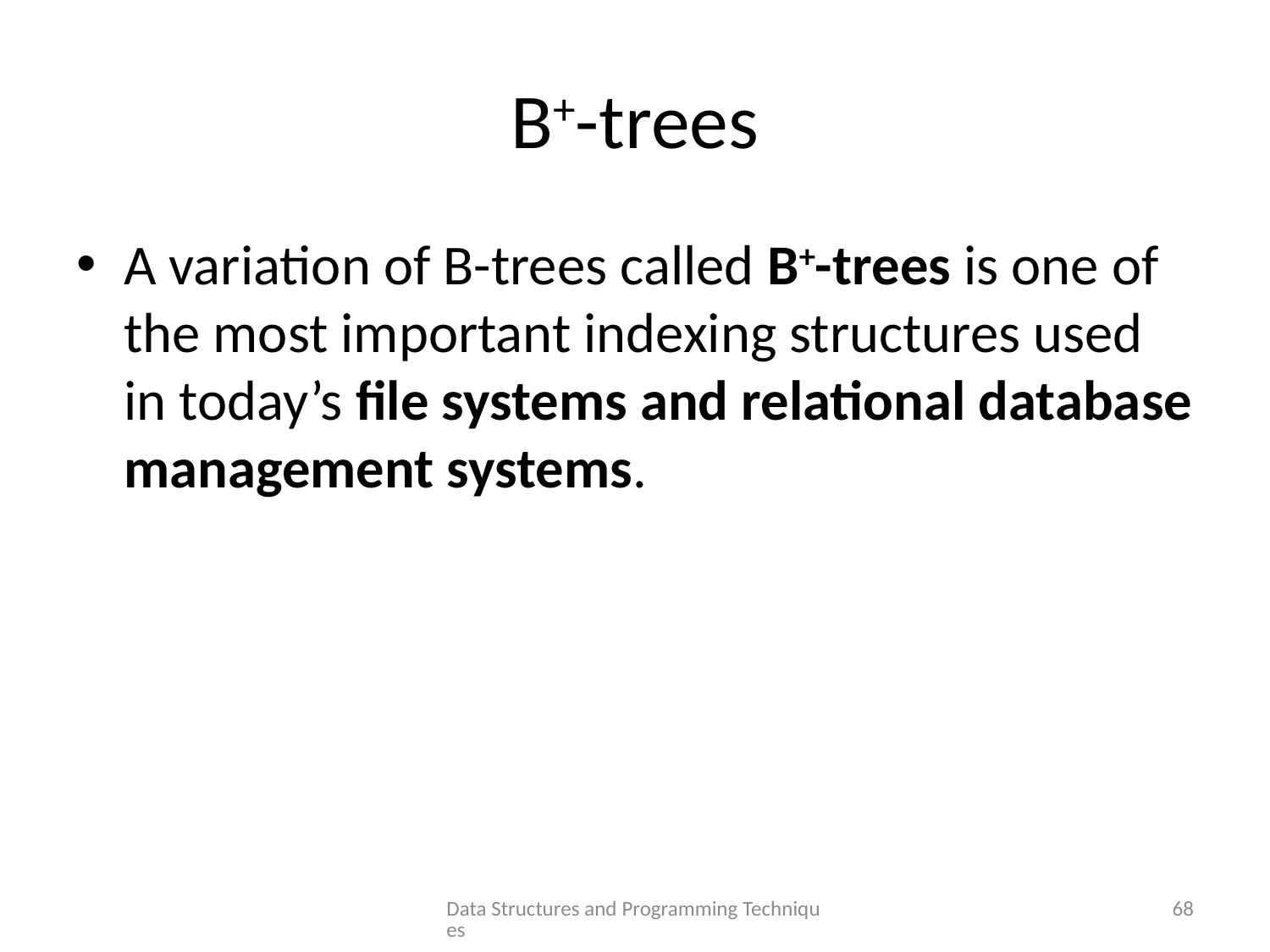

# B+-trees
A variation of B-trees called B+-trees is one of the most important indexing structures used in today’s file systems and relational database management systems.
Data Structures and Programming Techniques
68